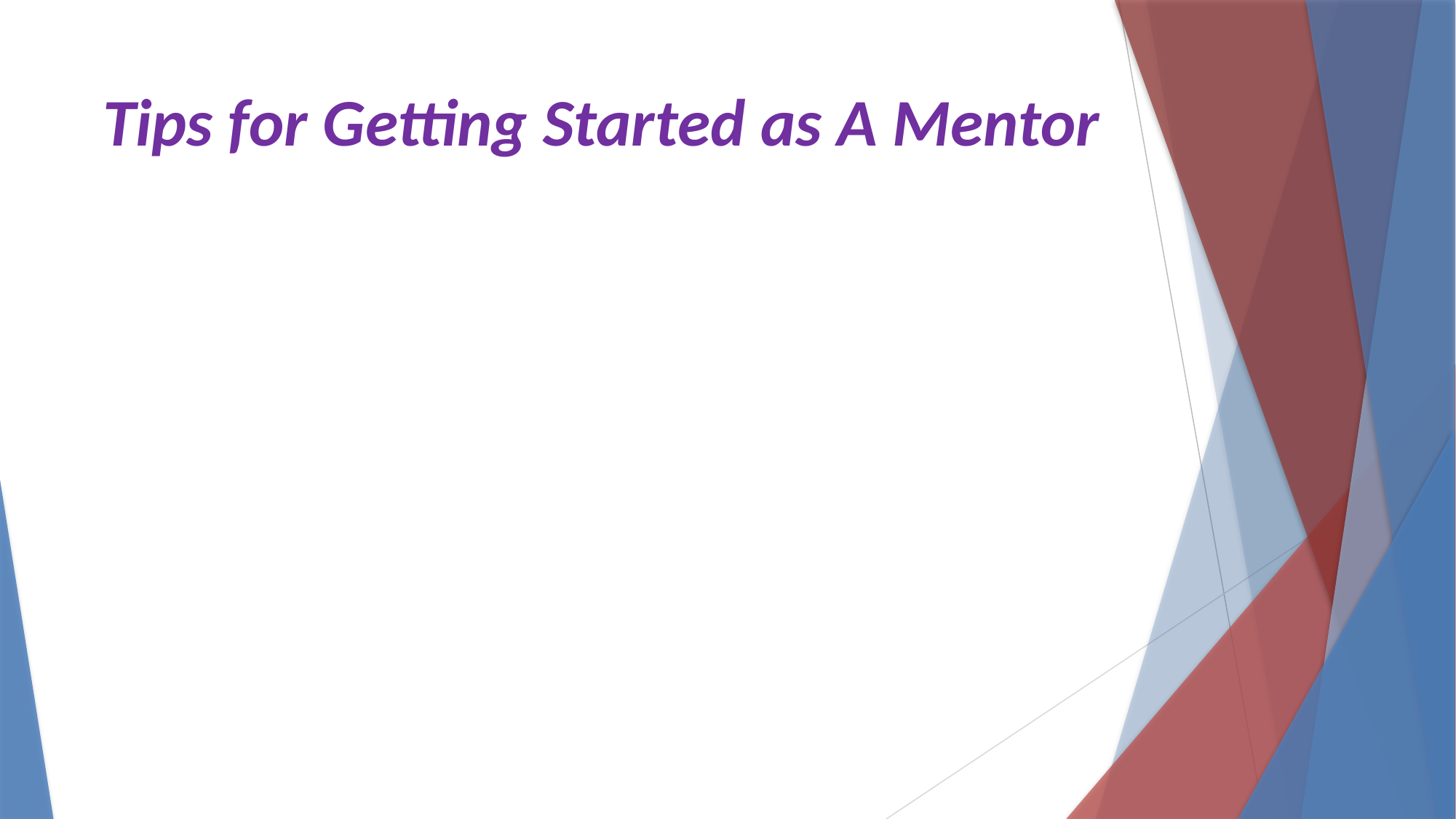

Tips for Getting Started as A Mentor